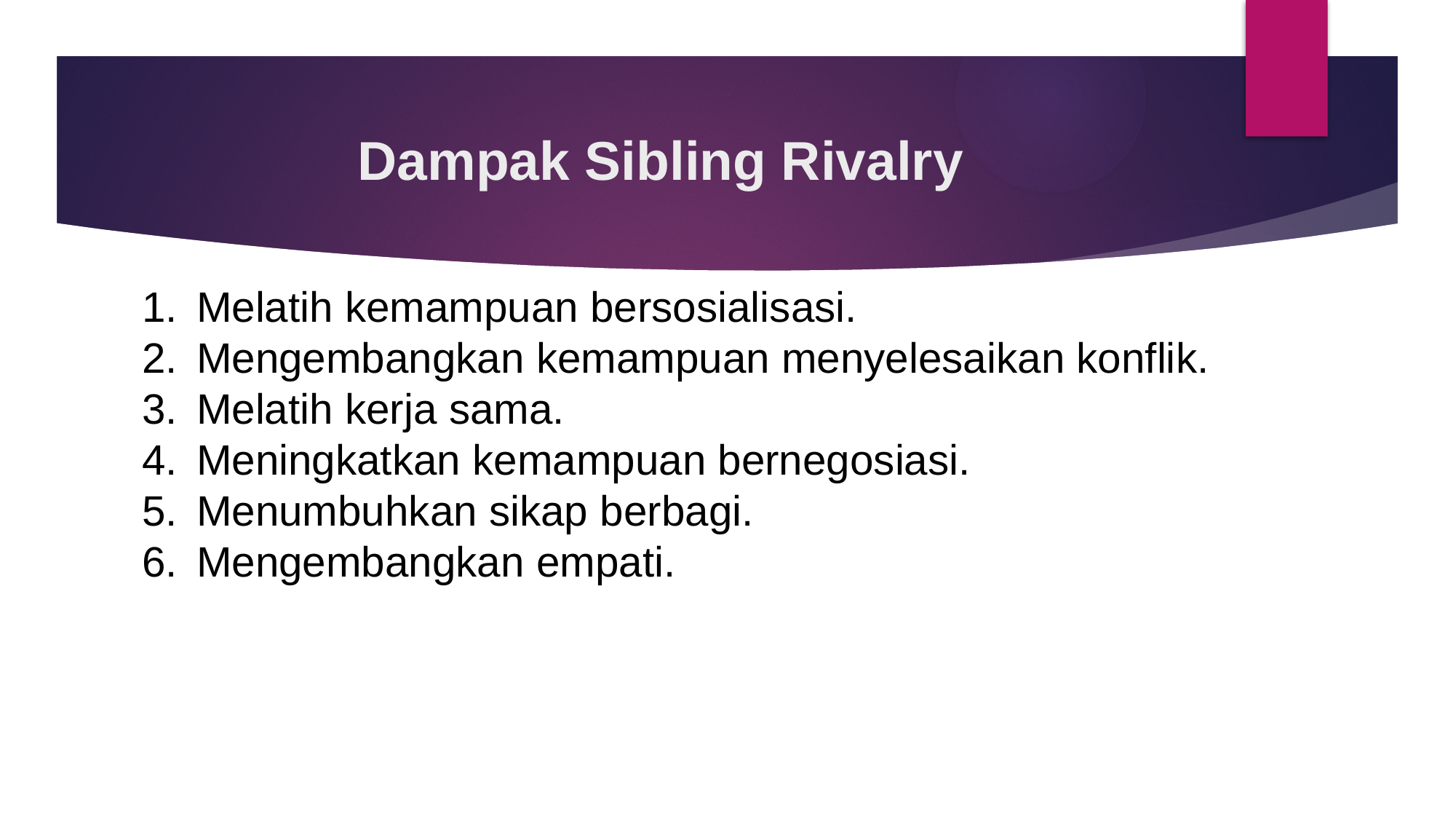

# Dampak Sibling Rivalry
Melatih kemampuan bersosialisasi.
Mengembangkan kemampuan menyelesaikan konflik.
Melatih kerja sama.
Meningkatkan kemampuan bernegosiasi.
Menumbuhkan sikap berbagi.
Mengembangkan empati.